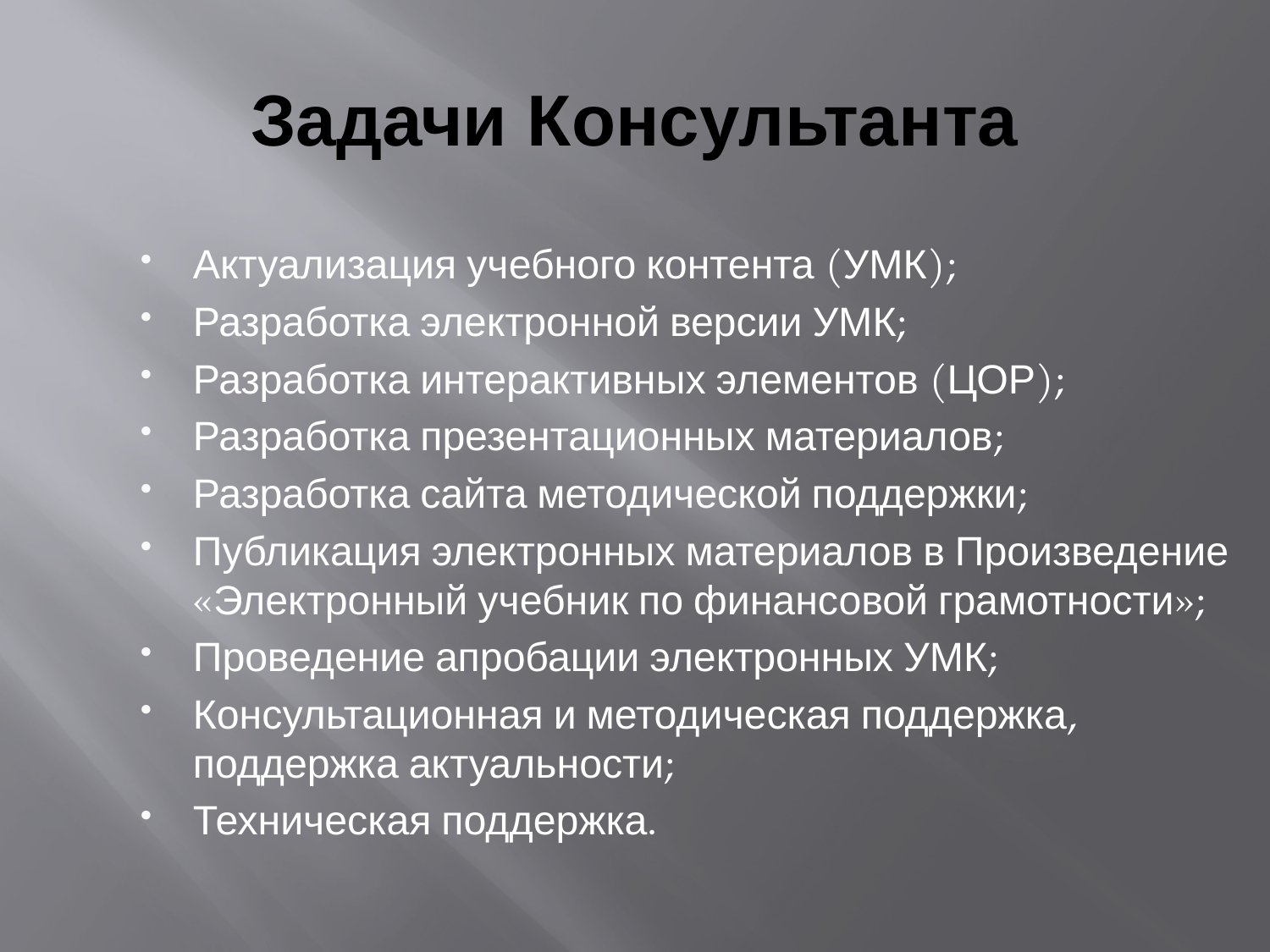

# Задачи Консультанта
Актуализация учебного контента (УМК);
Разработка электронной версии УМК;
Разработка интерактивных элементов (ЦОР);
Разработка презентационных материалов;
Разработка сайта методической поддержки;
Публикация электронных материалов в Произведение «Электронный учебник по финансовой грамотности»;
Проведение апробации электронных УМК;
Консультационная и методическая поддержка, поддержка актуальности;
Техническая поддержка.